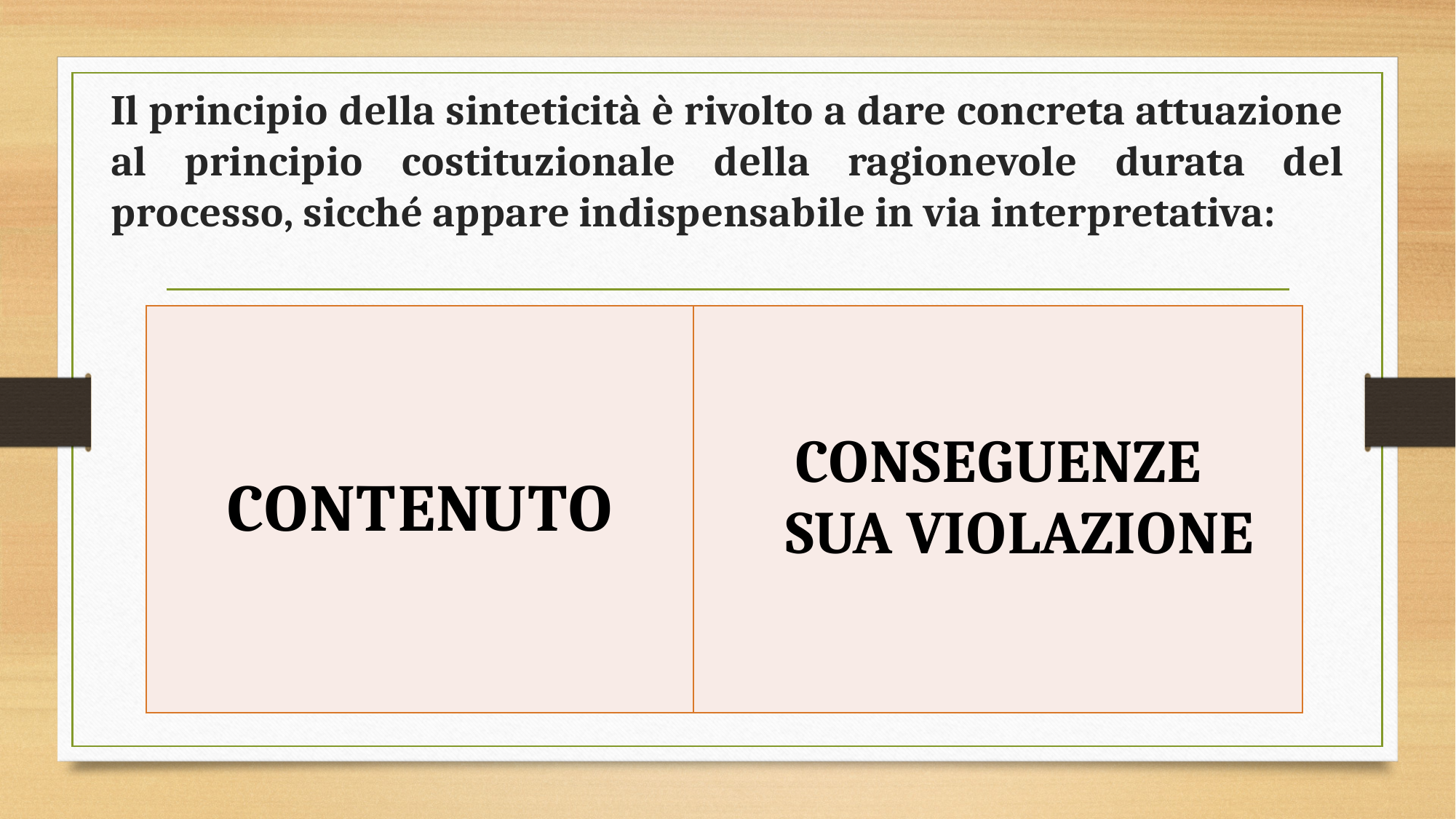

Il principio della sinteticità è rivolto a dare concreta attuazione al principio costituzionale della ragionevole durata del processo, sicché appare indispensabile in via interpretativa:

| CONTENUTO | CONSEGUENZE SUA VIOLAZIONE |
| --- | --- |